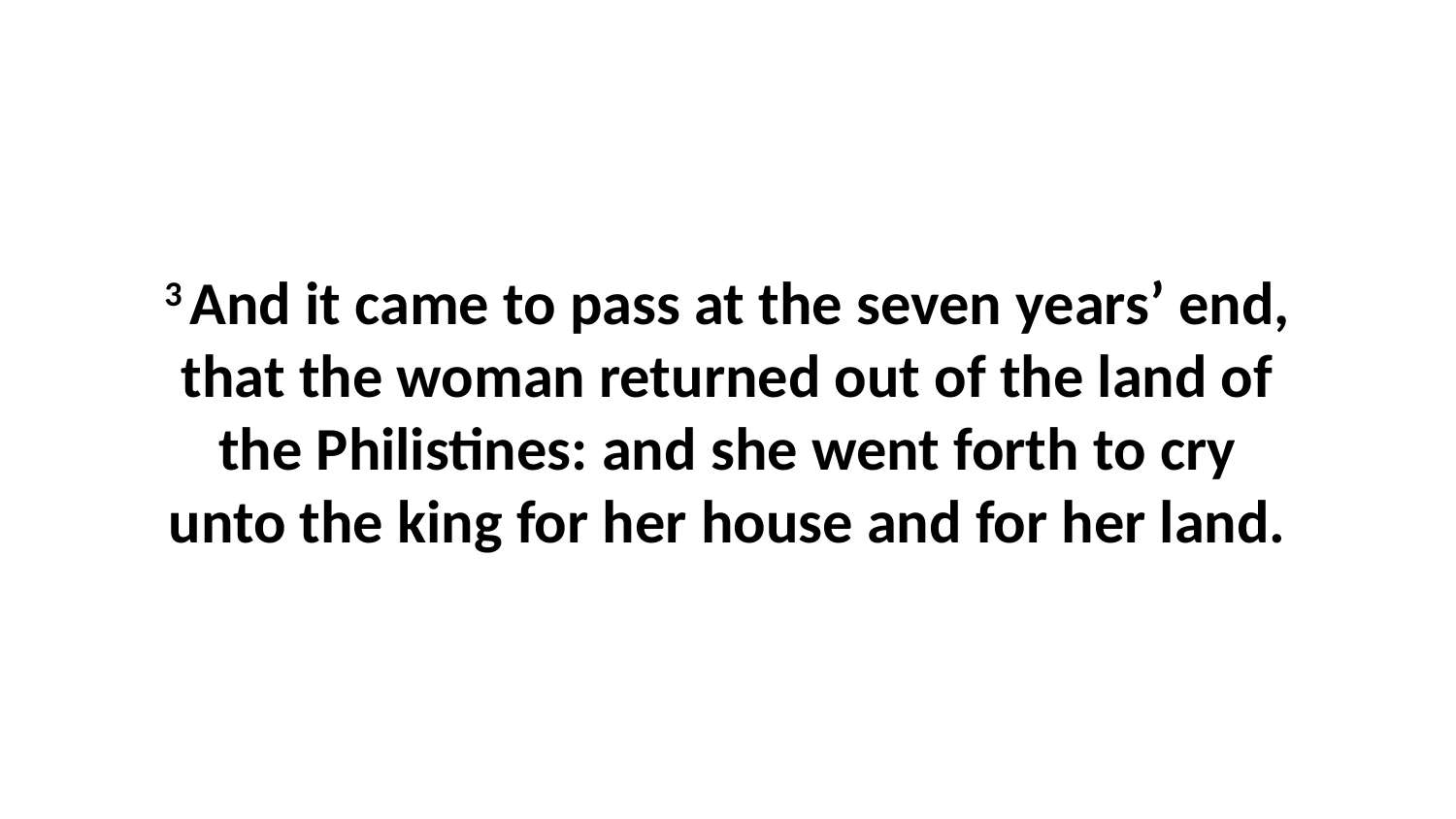

3 And it came to pass at the seven years’ end, that the woman returned out of the land of the Philistines: and she went forth to cry unto the king for her house and for her land.